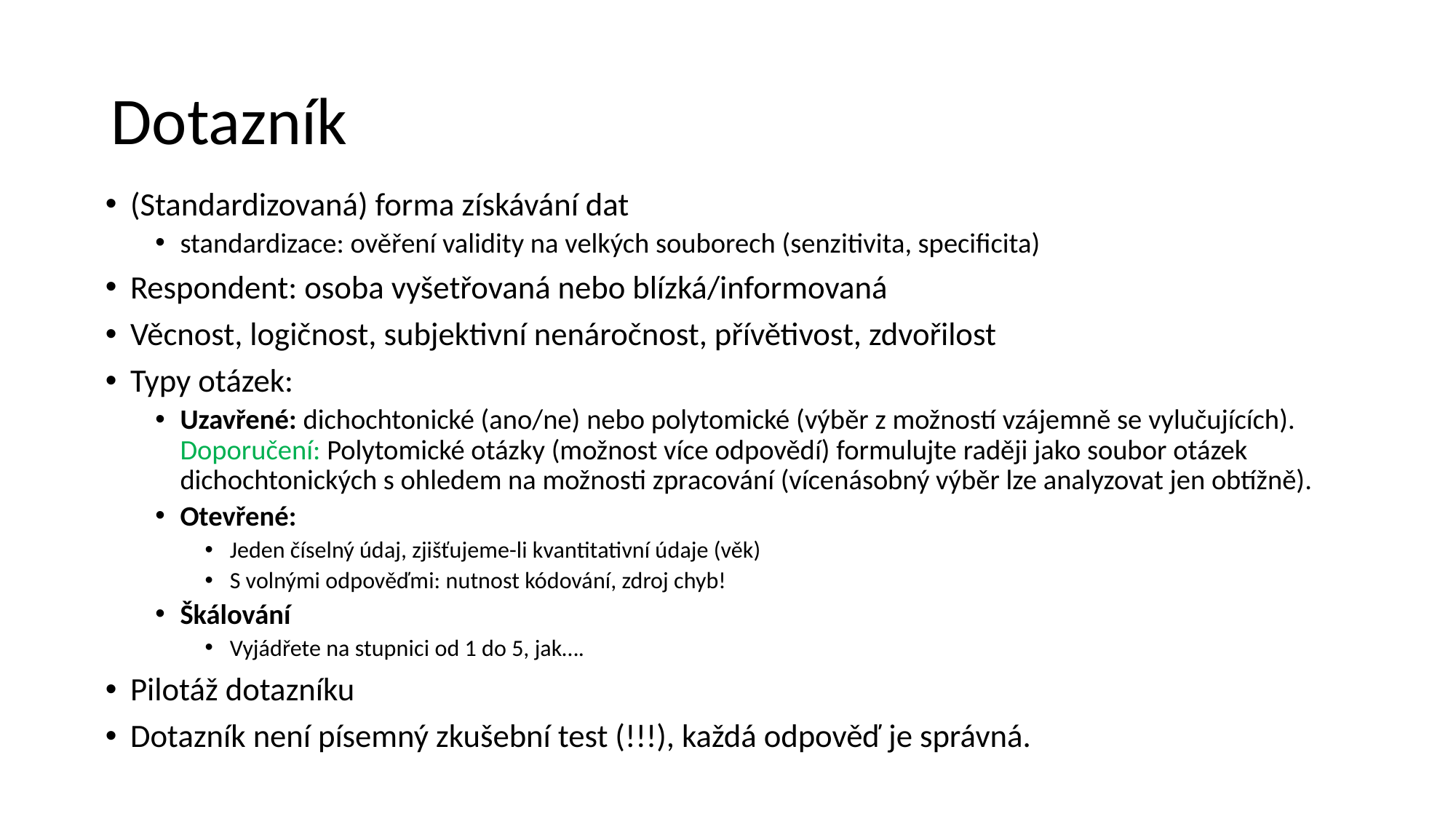

# Dotazník
(Standardizovaná) forma získávání dat
standardizace: ověření validity na velkých souborech (senzitivita, specificita)
Respondent: osoba vyšetřovaná nebo blízká/informovaná
Věcnost, logičnost, subjektivní nenáročnost, přívětivost, zdvořilost
Typy otázek:
Uzavřené: dichochtonické (ano/ne) nebo polytomické (výběr z možností vzájemně se vylučujících).  Doporučení: Polytomické otázky (možnost více odpovědí) formulujte raději jako soubor otázek dichochtonických s ohledem na možnosti zpracování (vícenásobný výběr lze analyzovat jen obtížně).
Otevřené:
Jeden číselný údaj, zjišťujeme-li kvantitativní údaje (věk)
S volnými odpověďmi: nutnost kódování, zdroj chyb!
Škálování
Vyjádřete na stupnici od 1 do 5, jak….
Pilotáž dotazníku
Dotazník není písemný zkušební test (!!!), každá odpověď je správná.